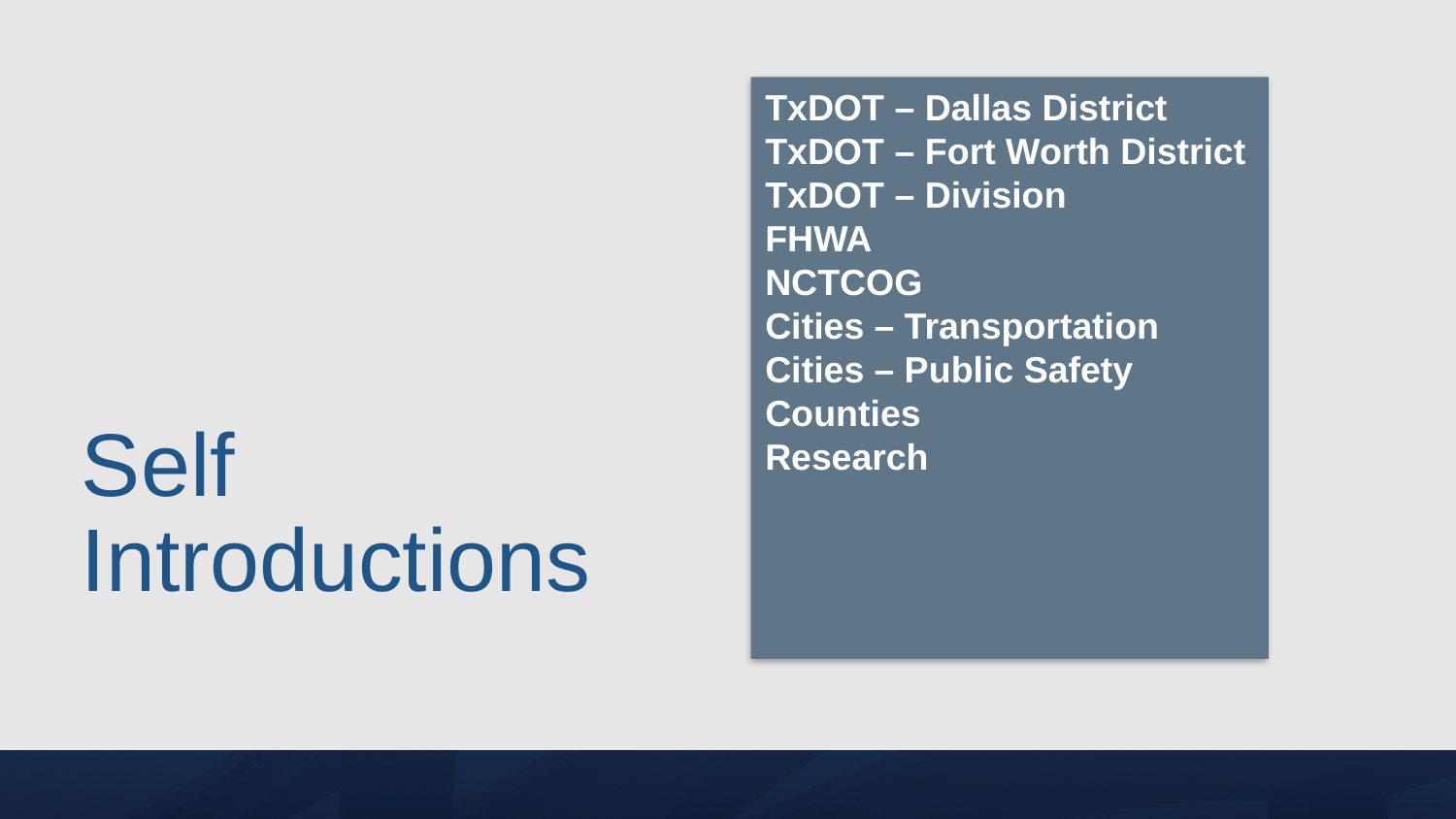

TxDOT – Dallas District
TxDOT – Fort Worth District
TxDOT – Division
FHWA
NCTCOG
Cities – Transportation
Cities – Public Safety
Counties
Research

# Self Introductions